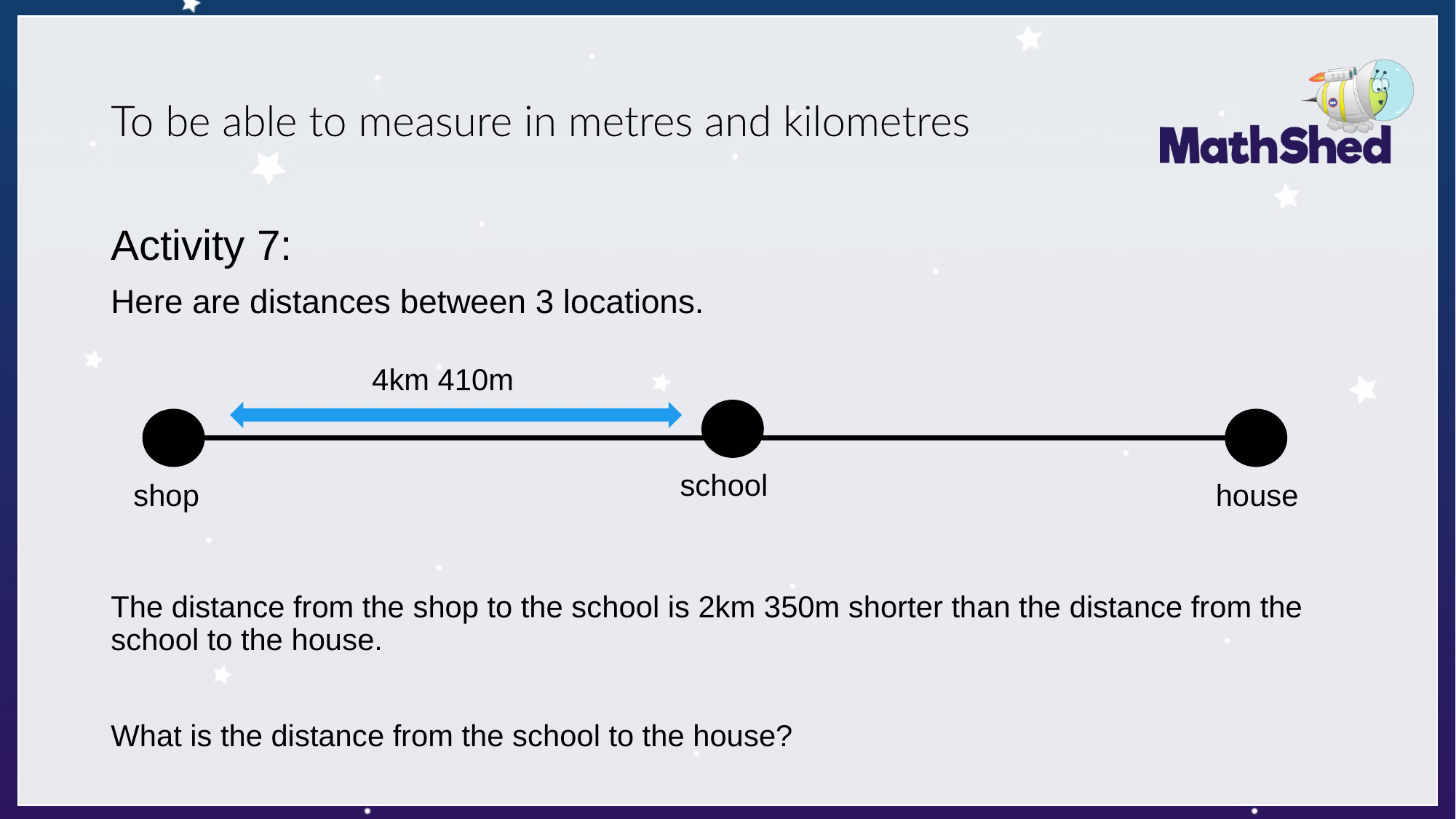

# To be able to measure in metres and kilometres
Activity 7:
Here are distances between 3 locations.

The distance from the shop to the school is 2km 350m shorter than the distance from the school to the house.

What is the distance from the school to the house?

4km 410m

school
shop
house